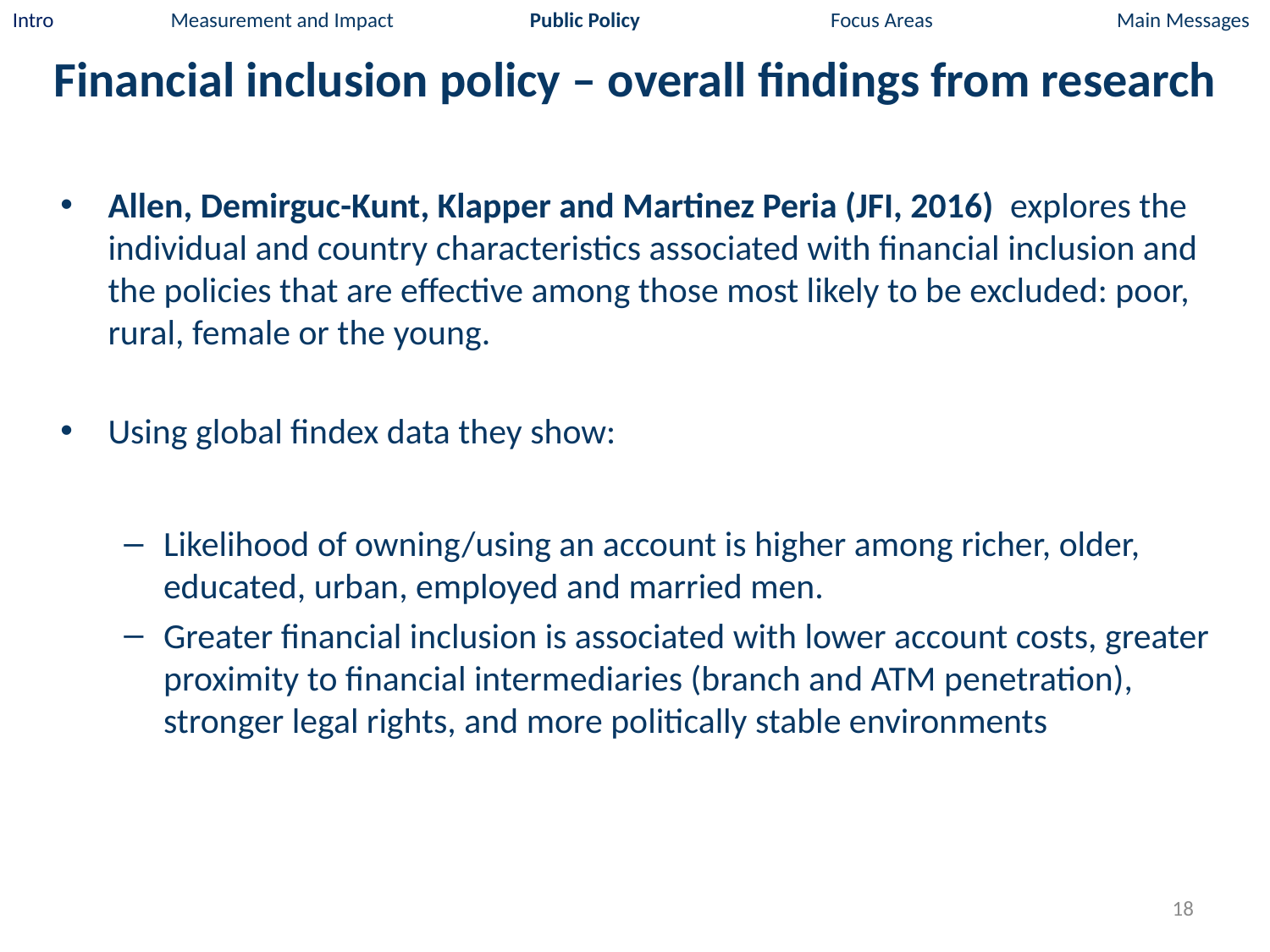

Intro                        Measurement and Impact                            Public Policy                                       Focus Areas                                      Main Messages
# Financial inclusion policy – overall findings from research

Allen, Demirguc-Kunt, Klapper and Martinez Peria (JFI, 2016)  explores the individual and country characteristics associated with financial inclusion and the policies that are effective among those most likely to be excluded: poor, rural, female or the young.

Using global findex data they show:

Likelihood of owning/using an account is higher among richer, older, educated, urban, employed and married men.
Greater financial inclusion is associated with lower account costs, greater proximity to financial intermediaries (branch and ATM penetration), stronger legal rights, and more politically stable environments

18